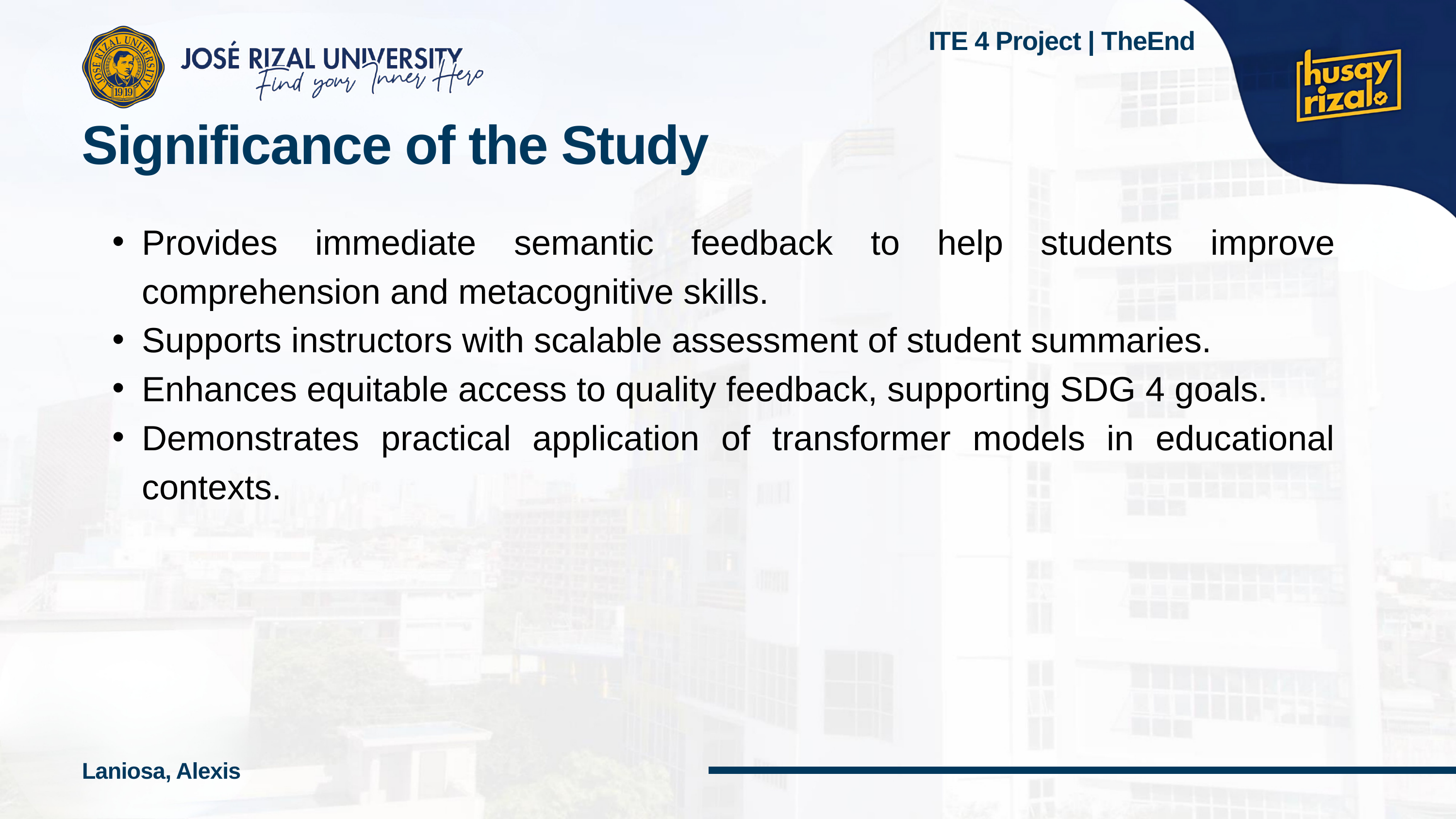

ITE 4 Project | TheEnd

Significance of the Study
Provides immediate semantic feedback to help students improve comprehension and metacognitive skills.
Supports instructors with scalable assessment of student summaries.
Enhances equitable access to quality feedback, supporting SDG 4 goals.
Demonstrates practical application of transformer models in educational contexts.

Laniosa, Alexis